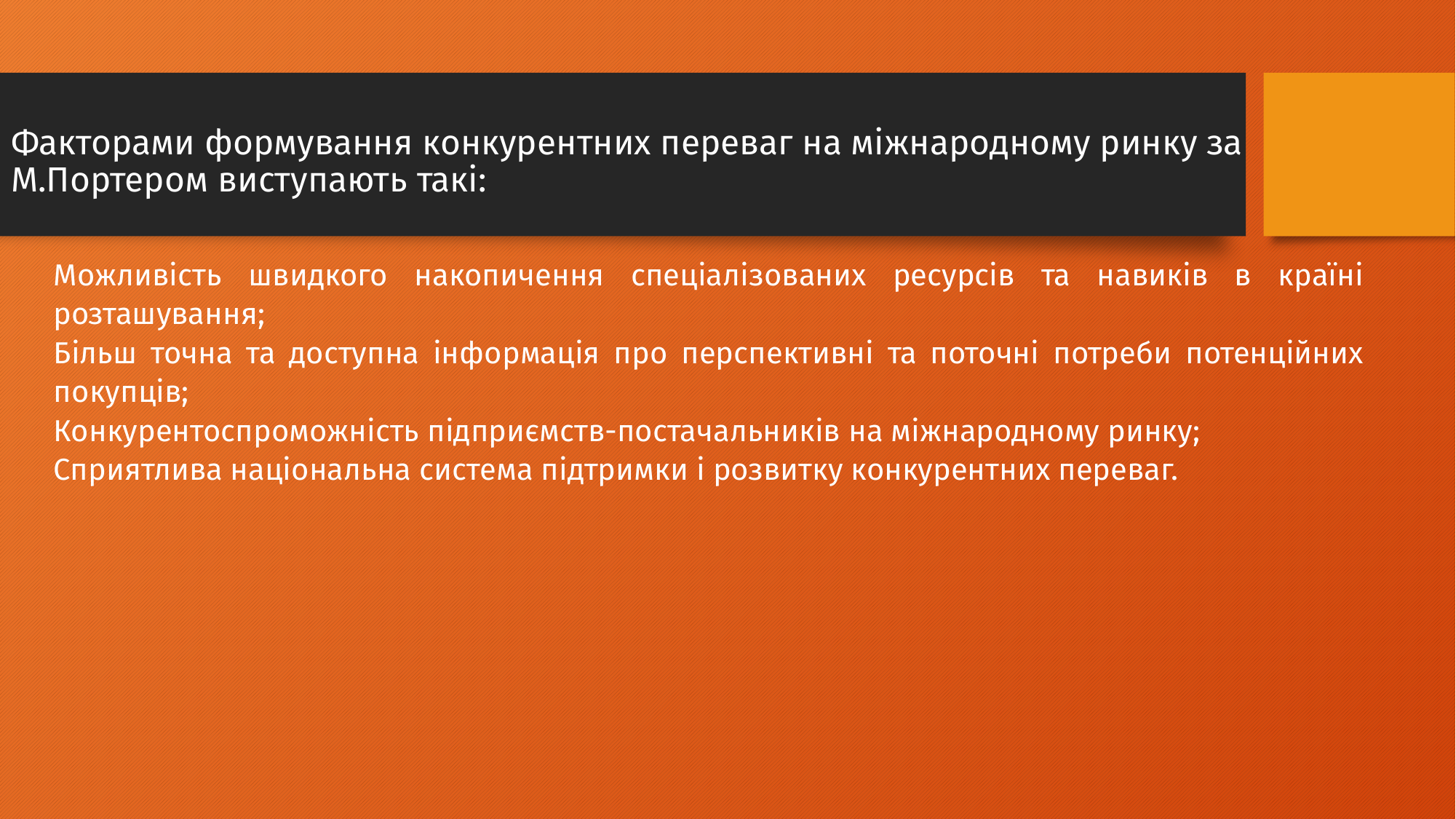

# Факторами формування конкурентних переваг на міжнародному ринку за М.Портером виступають такі:
Можливість швидкого накопичення спеціалізованих ресурсів та навиків в країні розташування;
Більш точна та доступна інформація про перспективні та поточні потреби потенційних покупців;
Конкурентоспроможність підприємств-постачальників на міжнародному ринку;
Сприятлива національна система підтримки і розвитку конкурентних переваг.